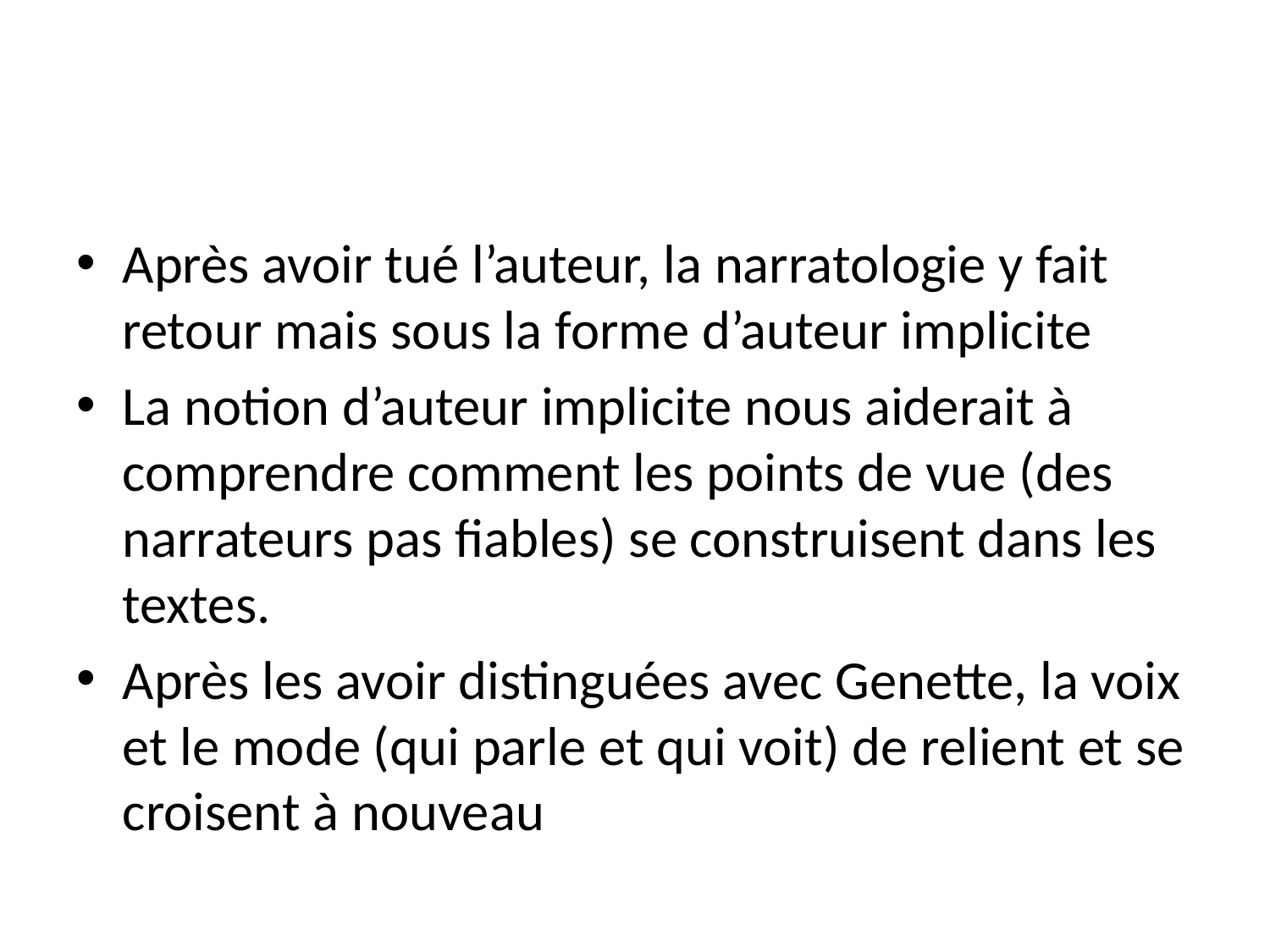

#
Après avoir tué l’auteur, la narratologie y fait retour mais sous la forme d’auteur implicite
La notion d’auteur implicite nous aiderait à comprendre comment les points de vue (des narrateurs pas fiables) se construisent dans les textes.
Après les avoir distinguées avec Genette, la voix et le mode (qui parle et qui voit) de relient et se croisent à nouveau